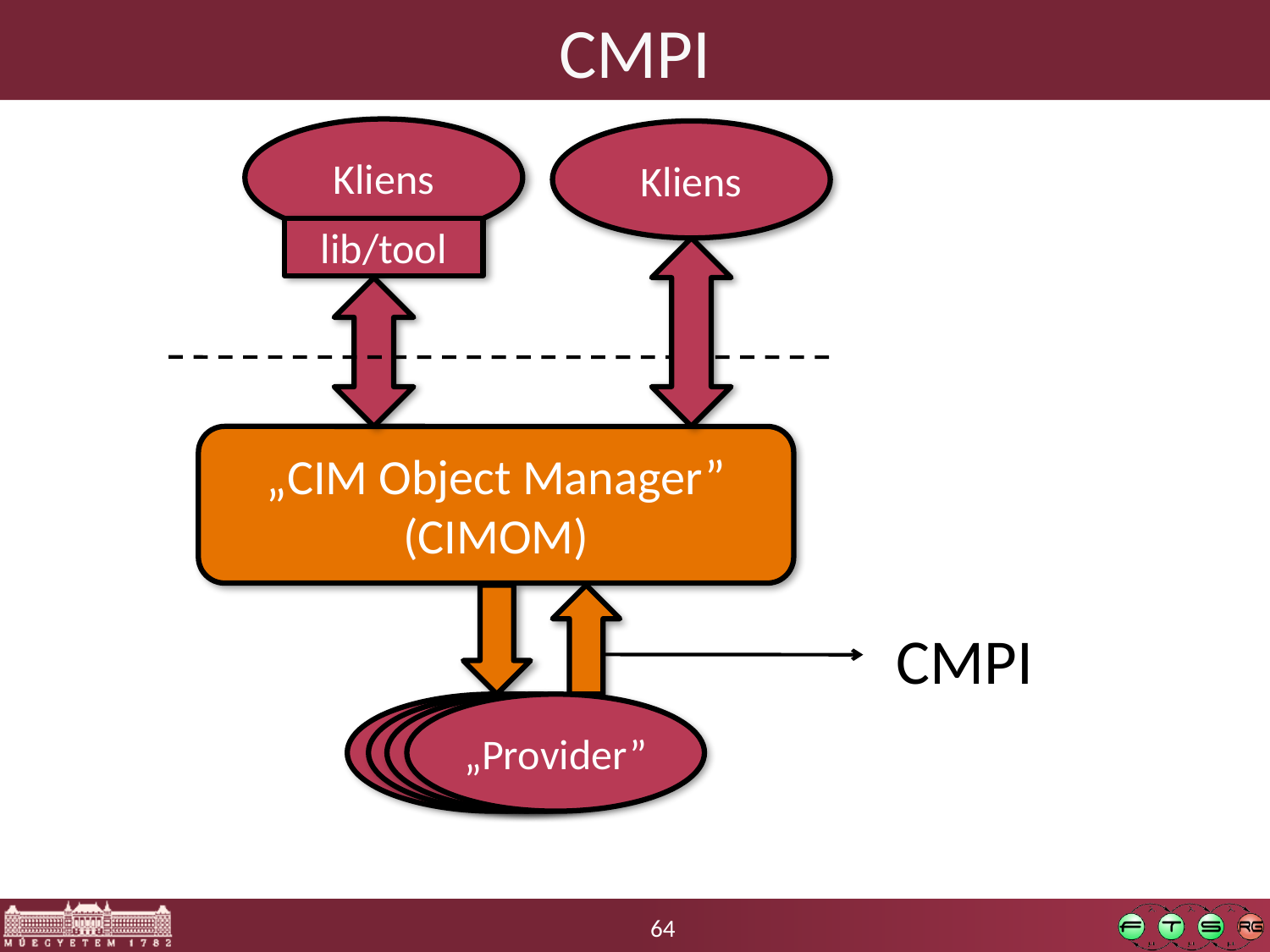

# CMPI
Kliens
Kliens
lib/tool

„CIM Object Manager”
(CIMOM)

CMPI
„Provider”
„Provider”
„Provider”
„Provider”